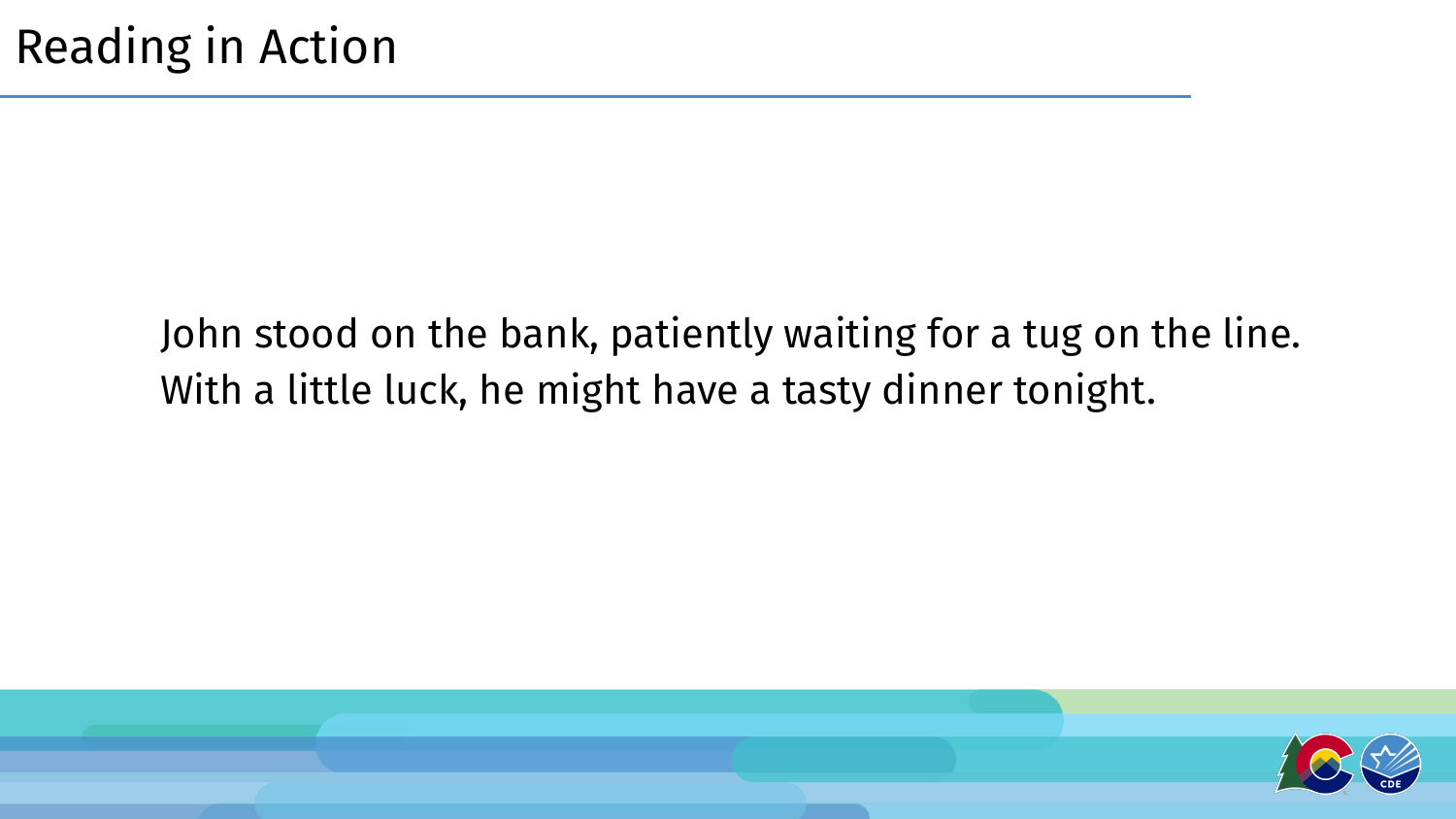

# Reading in Action John stood on the bank, patiently waiting for a tug on the line. With a little luck, he might have a tasty dinner tonight.